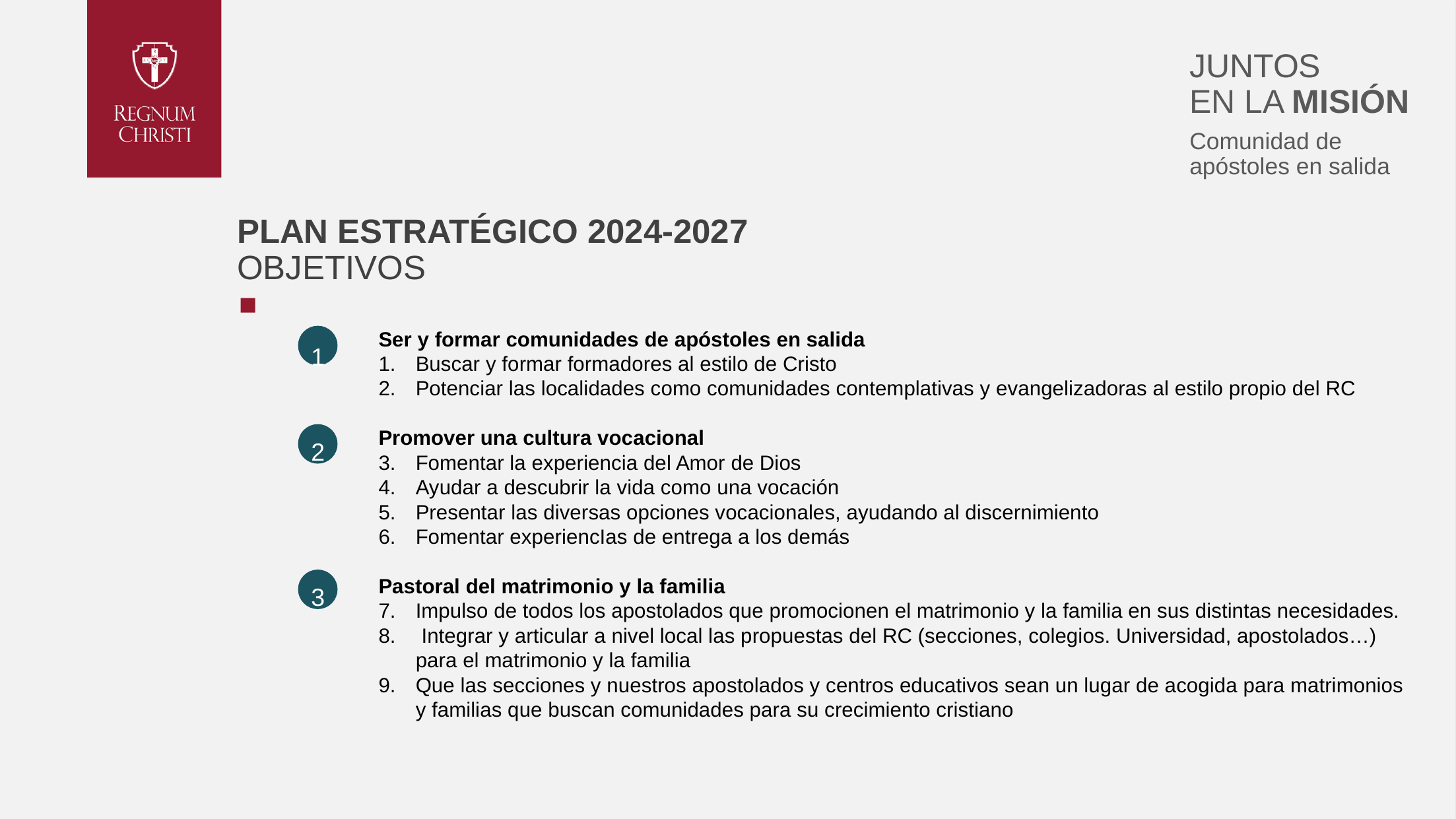

JUNTOS
EN LA MISIÓN
Comunidad de
apóstoles en salida

PLAN ESTRATÉGICO 2024-2027
OBJETIVOS

1
Ser y formar comunidades de apóstoles en salida
Buscar y formar formadores al estilo de Cristo
Potenciar las localidades como comunidades contemplativas y evangelizadoras al estilo propio del RC

Promover una cultura vocacional
Fomentar la experiencia del Amor de Dios
Ayudar a descubrir la vida como una vocación
Presentar las diversas opciones vocacionales, ayudando al discernimiento
Fomentar experiencIas de entrega a los demás

Pastoral del matrimonio y la familia
Impulso de todos los apostolados que promocionen el matrimonio y la familia en sus distintas necesidades.
 Integrar y articular a nivel local las propuestas del RC (secciones, colegios. Universidad, apostolados…) para el matrimonio y la familia
Que las secciones y nuestros apostolados y centros educativos sean un lugar de acogida para matrimonios y familias que buscan comunidades para su crecimiento cristiano

2

3